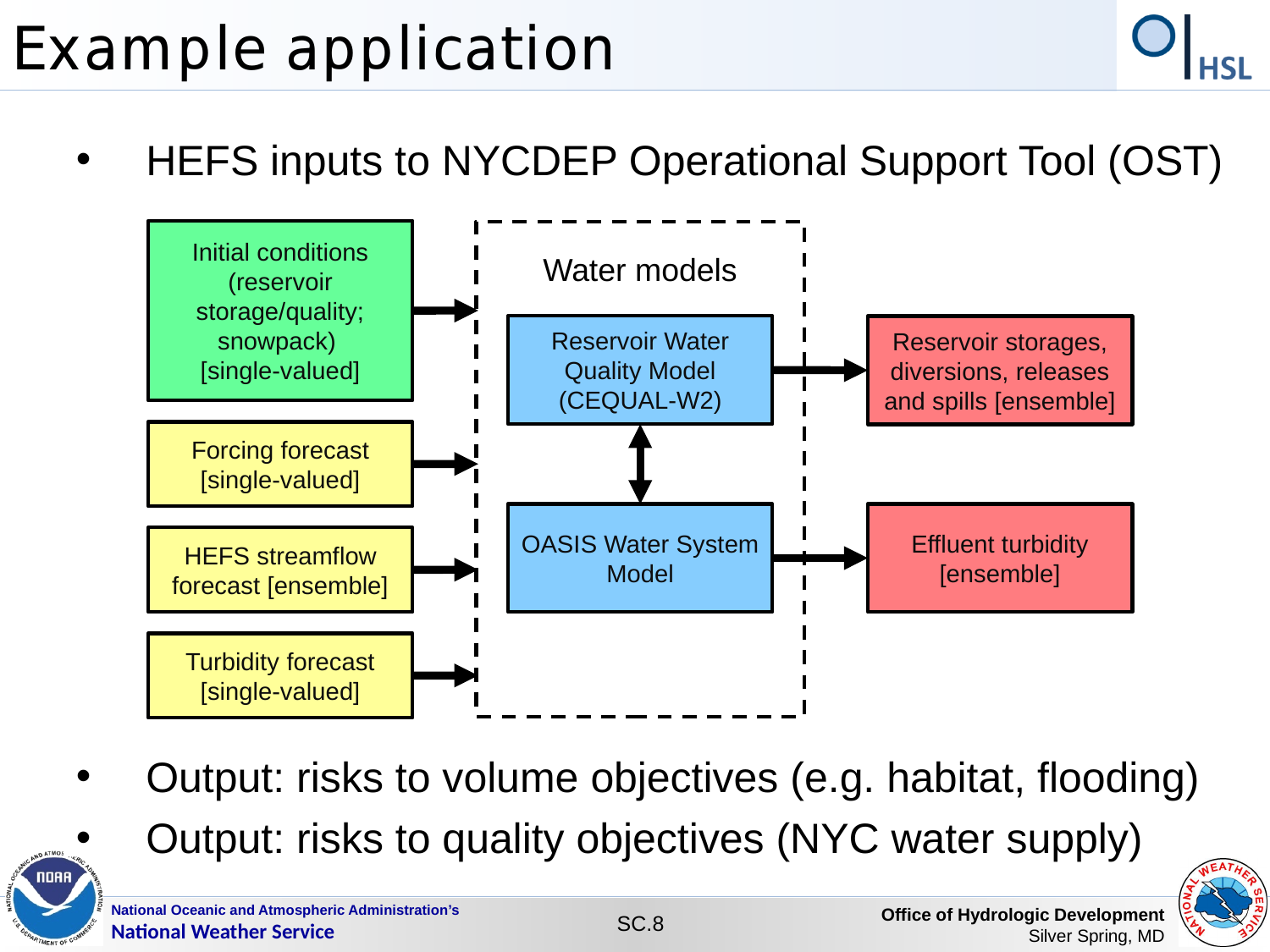

Example application
HEFS inputs to NYCDEP Operational Support Tool (OST)

Output: risks to volume objectives (e.g. habitat, flooding)
Output: risks to quality objectives (NYC water supply)
Initial conditions (reservoir storage/quality; snowpack)
[single-valued]

Water models
Reservoir Water Quality Model (CEQUAL-W2)
Reservoir storages, diversions, releases and spills [ensemble]
Forcing forecast [single-valued]
OASIS Water System Model
Effluent turbidity
[ensemble]
HEFS streamflow forecast [ensemble]
Turbidity forecast [single-valued]